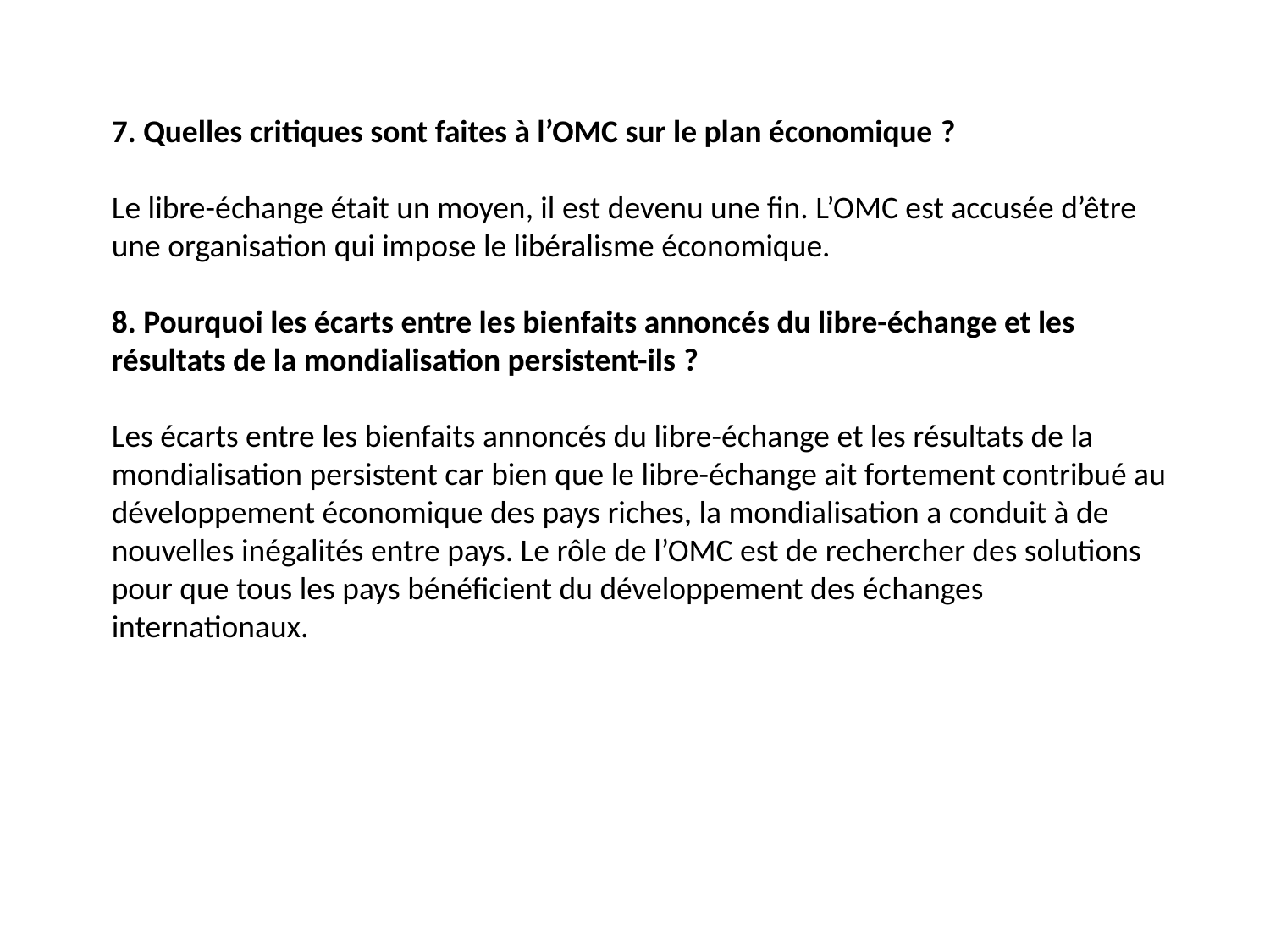

7. Quelles critiques sont faites à l’OMC sur le plan économique ?

Le libre-échange était un moyen, il est devenu une fin. L’OMC est accusée d’être une organisation qui impose le libéralisme économique.

8. Pourquoi les écarts entre les bienfaits annoncés du libre-échange et les résultats de la mondialisation persistent-ils ?

Les écarts entre les bienfaits annoncés du libre-échange et les résultats de la mondialisation persistent car bien que le libre-échange ait fortement contribué au développement économique des pays riches, la mondialisation a conduit à de nouvelles inégalités entre pays. Le rôle de l’OMC est de rechercher des solutions pour que tous les pays bénéficient du développement des échanges internationaux.